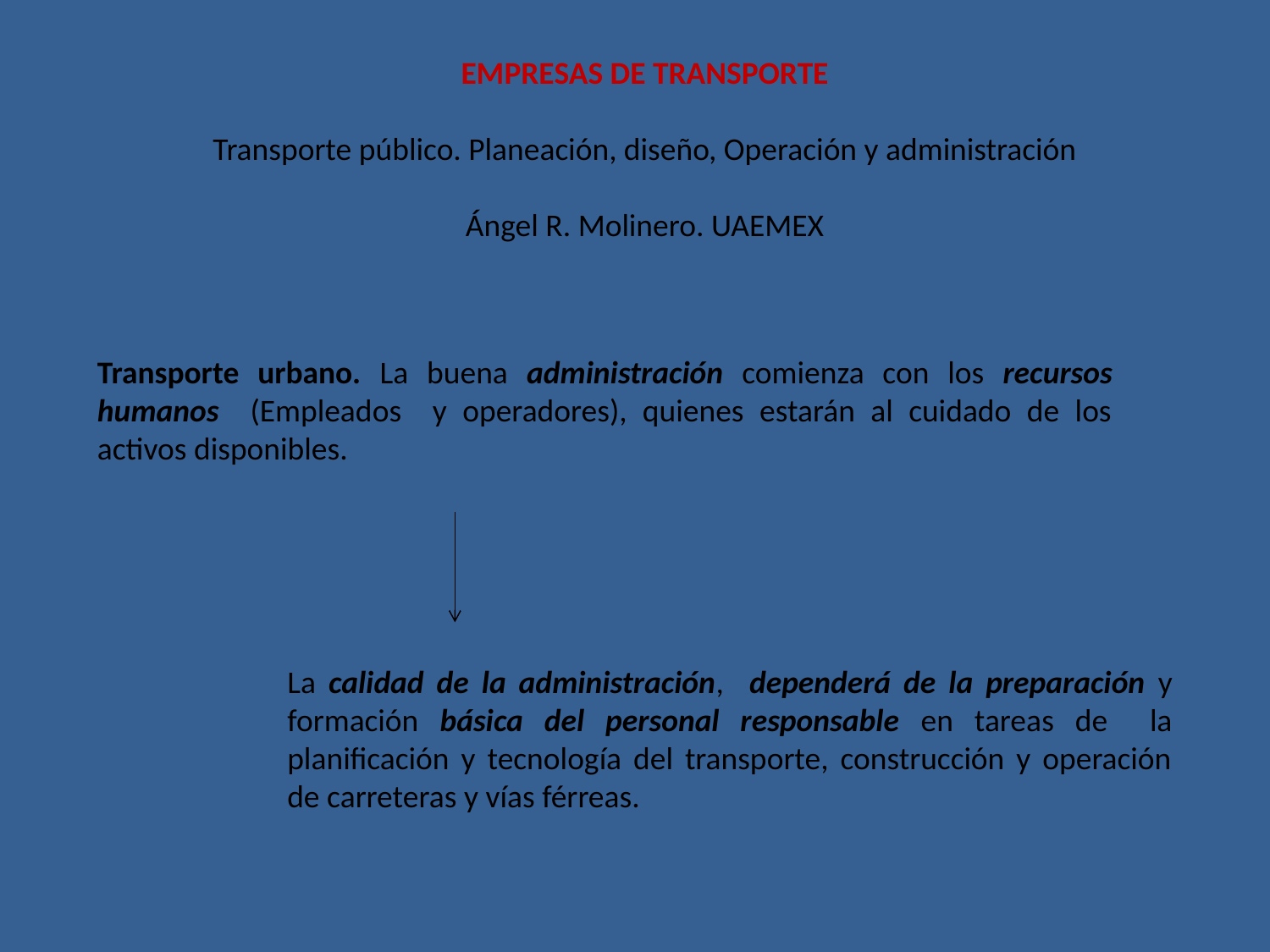

EMPRESAS DE TRANSPORTE

Transporte público. Planeación, diseño, Operación y administración

Ángel R. Molinero. UAEMEX
Transporte urbano. La buena administración comienza con los recursos humanos  (Empleados  y operadores), quienes estarán al cuidado de los activos disponibles.
La calidad de la administración,  dependerá de la preparación y formación básica del personal responsable en tareas de  la planificación y tecnología del transporte, construcción y operación de carreteras y vías férreas.